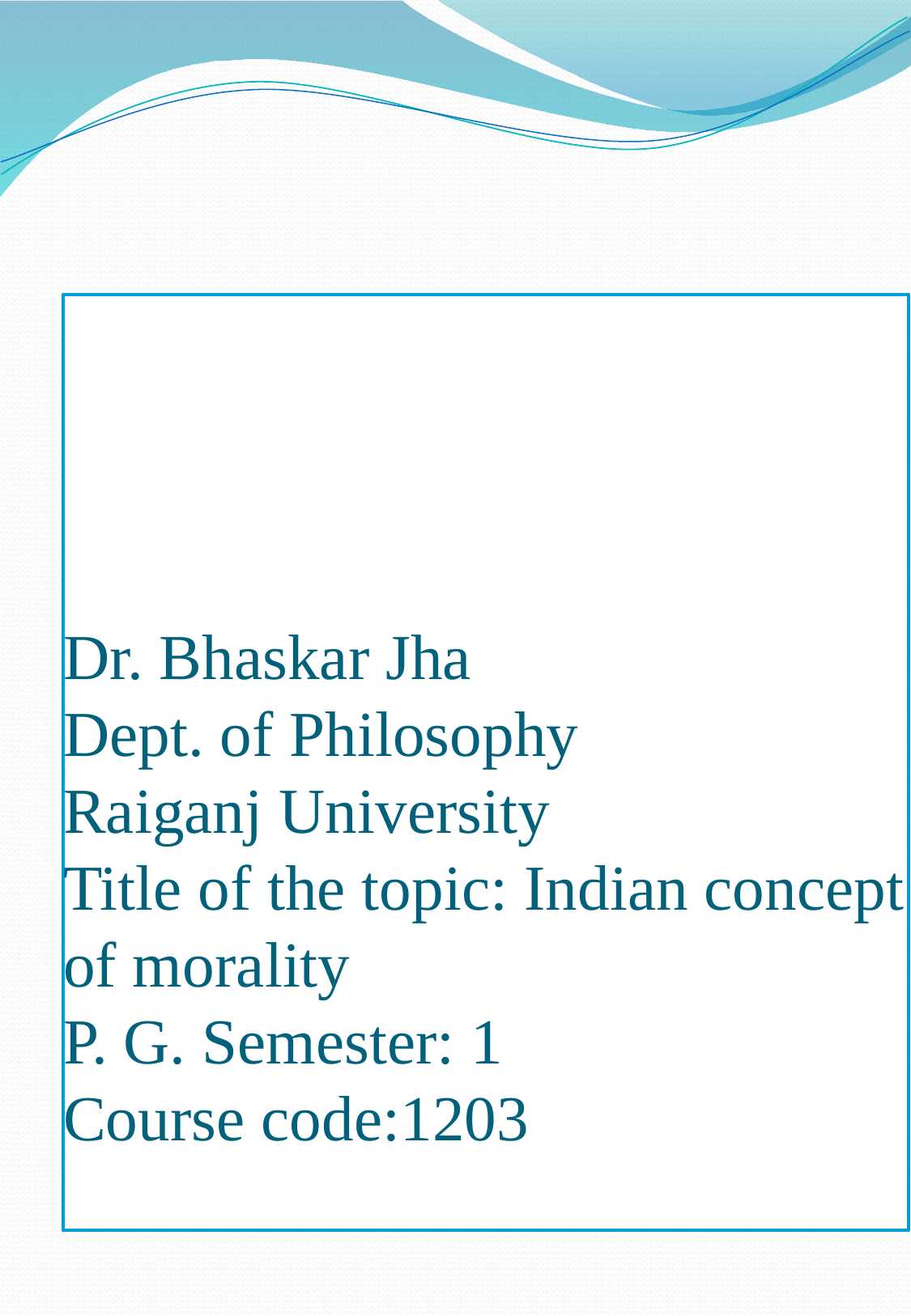

# Dr. Bhaskar Jha Dept. of Philosophy Raiganj University Title of the topic: Indian concept of morality P. G. Semester: 1 Course code:1203